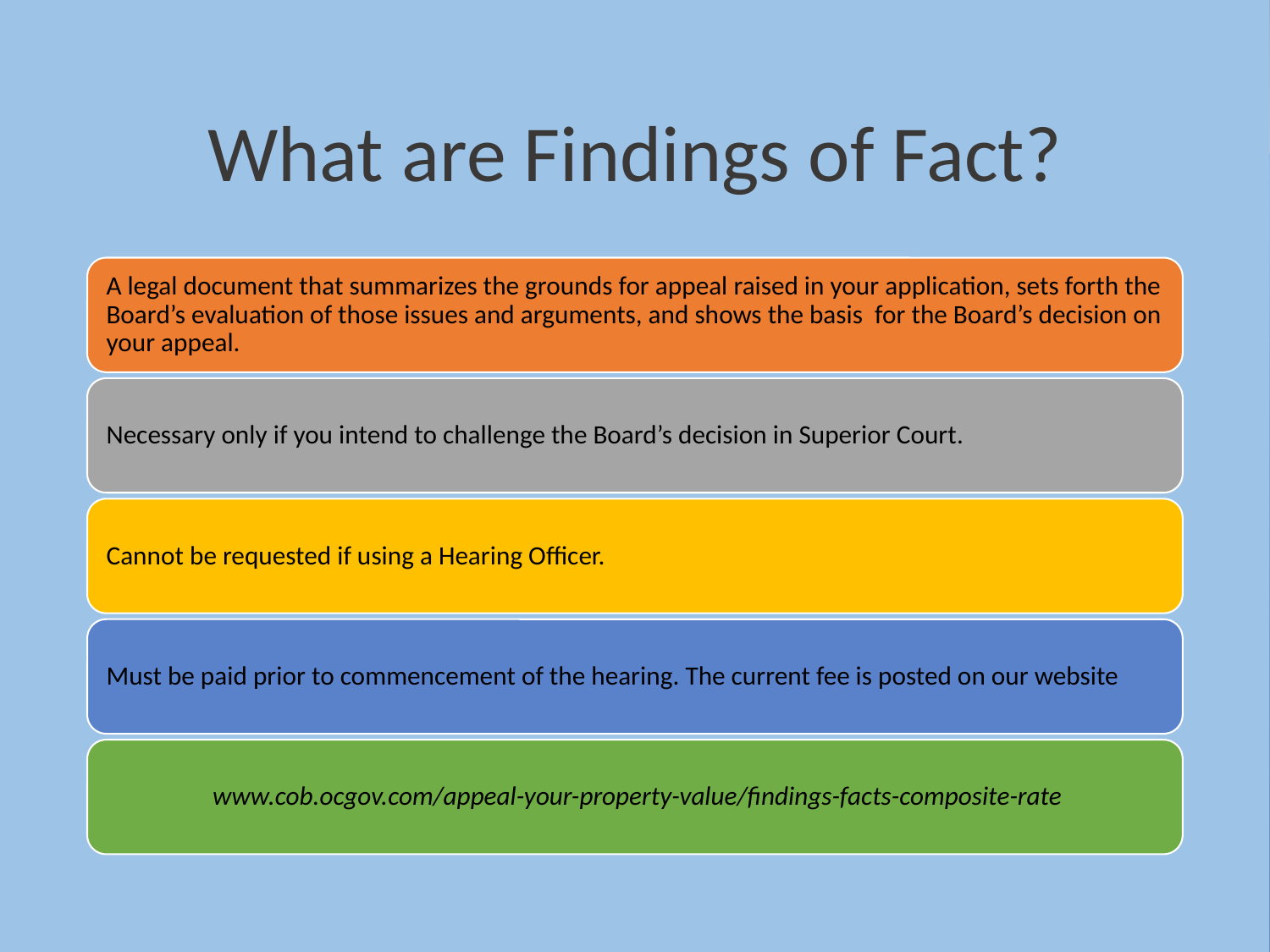

# What are Findings of Fact?
A legal document that summarizes the grounds for appeal raised in your application, sets forth the Board’s evaluation of those issues and arguments, and shows the basis  for the Board’s decision on your appeal.
Necessary only if you intend to challenge the Board’s decision in Superior Court.
Cannot be requested if using a Hearing Officer.
Must be paid prior to commencement of the hearing. The current fee is posted on our website
www.cob.ocgov.com/appeal-your-property-value/findings-facts-composite-rate